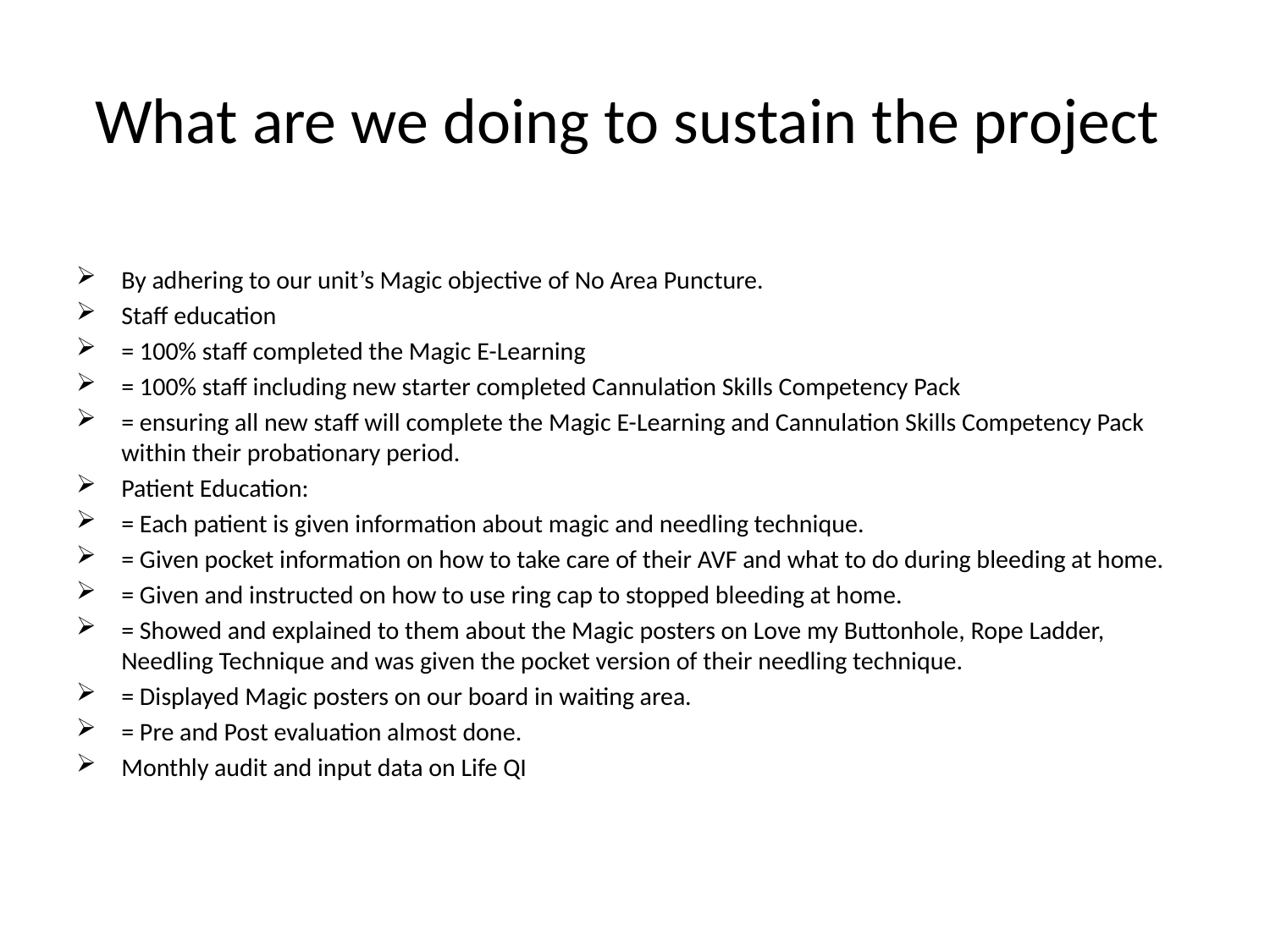

# What are we doing to sustain the project

By adhering to our unit’s Magic objective of No Area Puncture.
Staff education
= 100% staff completed the Magic E-Learning
= 100% staff including new starter completed Cannulation Skills Competency Pack
= ensuring all new staff will complete the Magic E-Learning and Cannulation Skills Competency Pack within their probationary period.
Patient Education:
= Each patient is given information about magic and needling technique.
= Given pocket information on how to take care of their AVF and what to do during bleeding at home.
= Given and instructed on how to use ring cap to stopped bleeding at home.
= Showed and explained to them about the Magic posters on Love my Buttonhole, Rope Ladder, Needling Technique and was given the pocket version of their needling technique.
= Displayed Magic posters on our board in waiting area.
= Pre and Post evaluation almost done.
Monthly audit and input data on Life QI